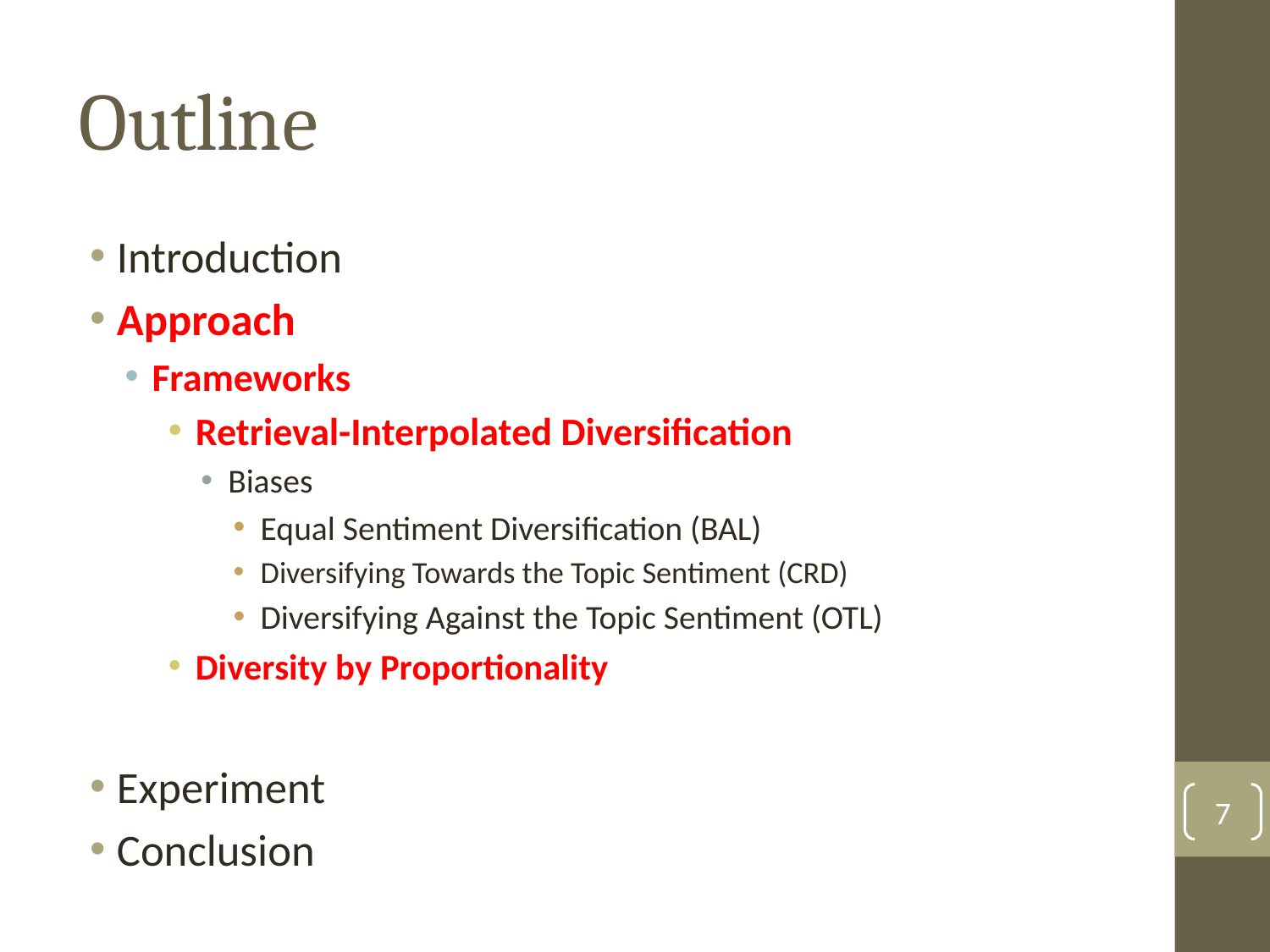

# Outline
Introduction
Approach
Frameworks
Retrieval-Interpolated Diversification
Biases
Equal Sentiment Diversification (BAL)
Diversifying Towards the Topic Sentiment (CRD)
Diversifying Against the Topic Sentiment (OTL)
Diversity by Proportionality

Experiment
Conclusion

7